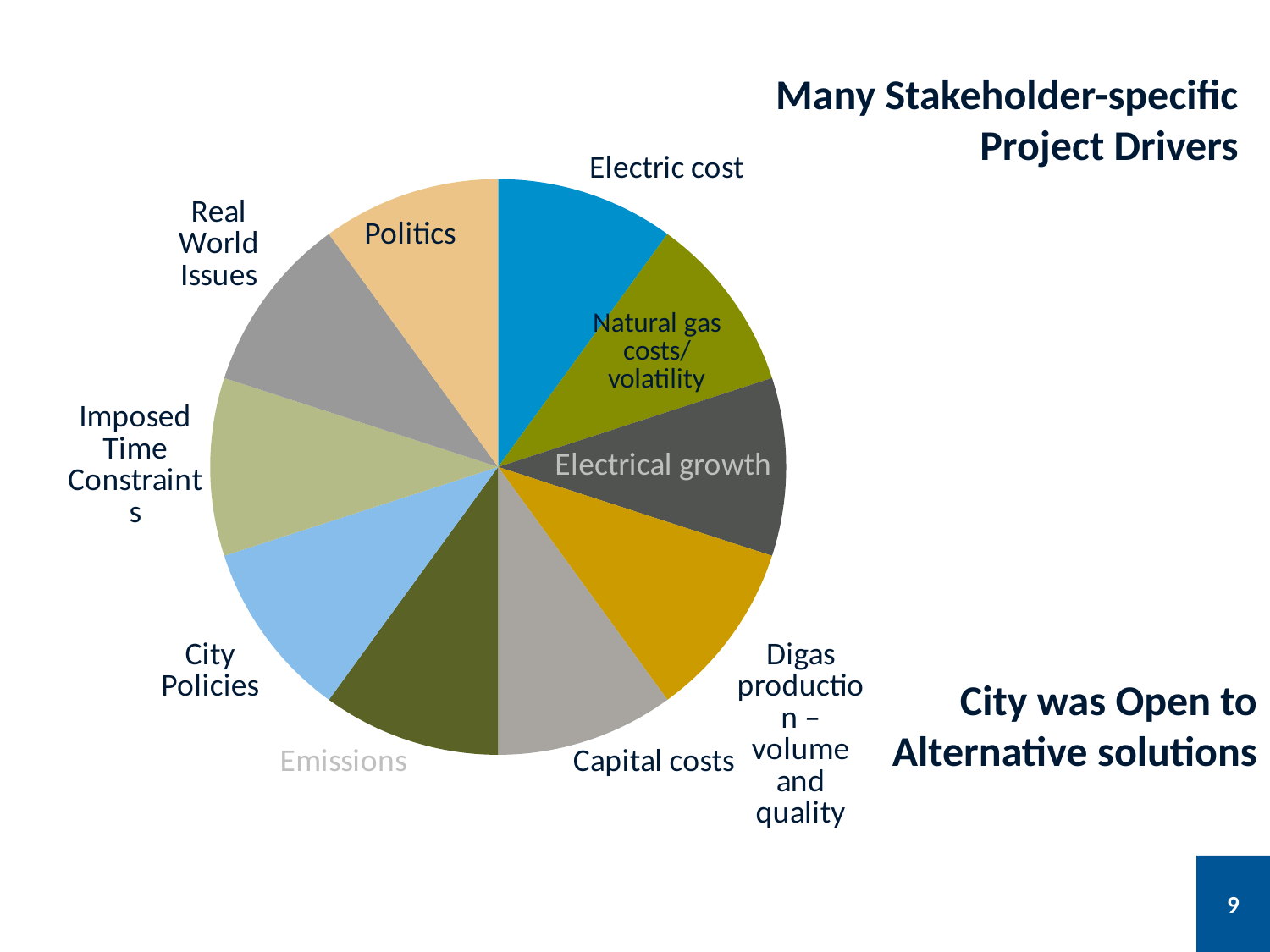

### Chart

| Category | Sales |
|---|---|
| Electric cost | 10.0 |
| Natural gas costs– Chart? | 10.0 |
| Electrical growth – Chart? | 10.0 |
| Digas production – volume and quality | 10.0 |
| Capital costs | 10.0 |
| Emissions | 10.0 |
| City Policies | 10.0 |
| Time Constraints | 10.0 |
| Real World Issues | 10.0 |
| Politics | 10.0 |
Many Stakeholder-specific Project Drivers

City was Open to Alternative solutions
9